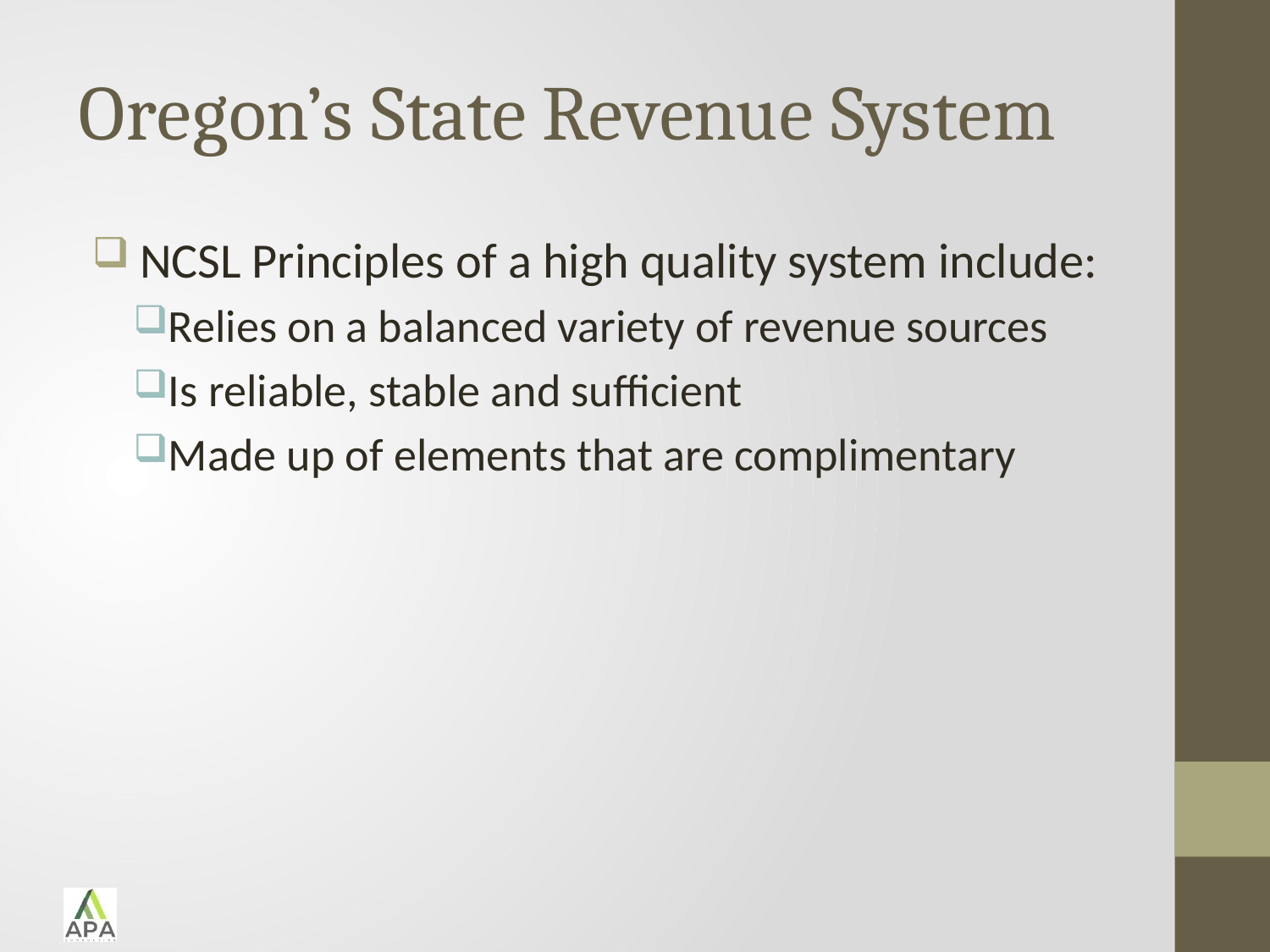

# Oregon’s State Revenue System
NCSL Principles of a high quality system include:
Relies on a balanced variety of revenue sources
Is reliable, stable and sufficient
Made up of elements that are complimentary